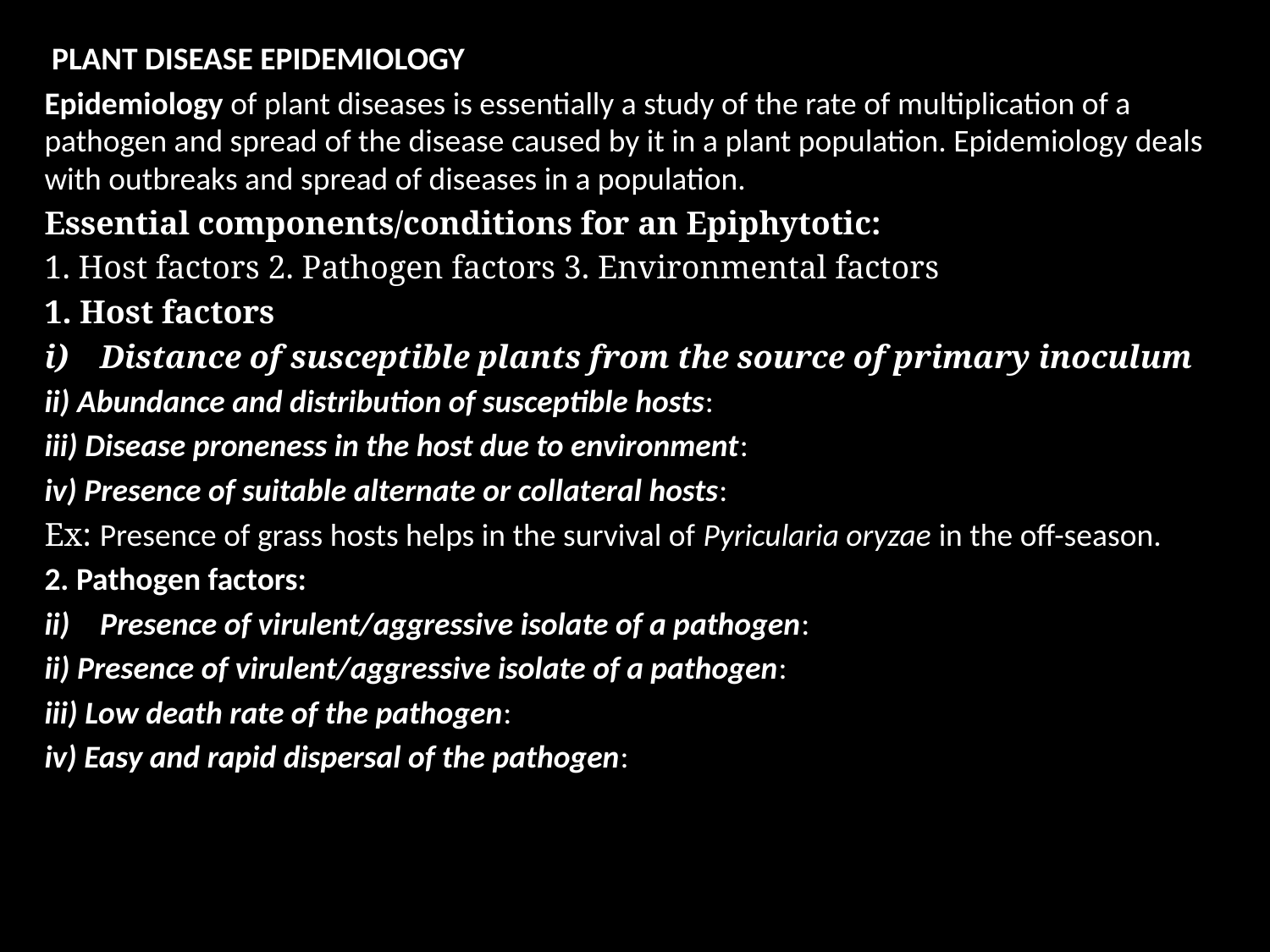

PLANT DISEASE EPIDEMIOLOGY
Epidemiology of plant diseases is essentially a study of the rate of multiplication of a pathogen and spread of the disease caused by it in a plant population. Epidemiology deals with outbreaks and spread of diseases in a population.
Essential components/conditions for an Epiphytotic:
1. Host factors 2. Pathogen factors 3. Environmental factors
1. Host factors
Distance of susceptible plants from the source of primary inoculum
ii) Abundance and distribution of susceptible hosts:
iii) Disease proneness in the host due to environment:
iv) Presence of suitable alternate or collateral hosts:
Ex: Presence of grass hosts helps in the survival of Pyricularia oryzae in the off-season.
2. Pathogen factors:
Presence of virulent/aggressive isolate of a pathogen:
ii) Presence of virulent/aggressive isolate of a pathogen:
iii) Low death rate of the pathogen:
iv) Easy and rapid dispersal of the pathogen: